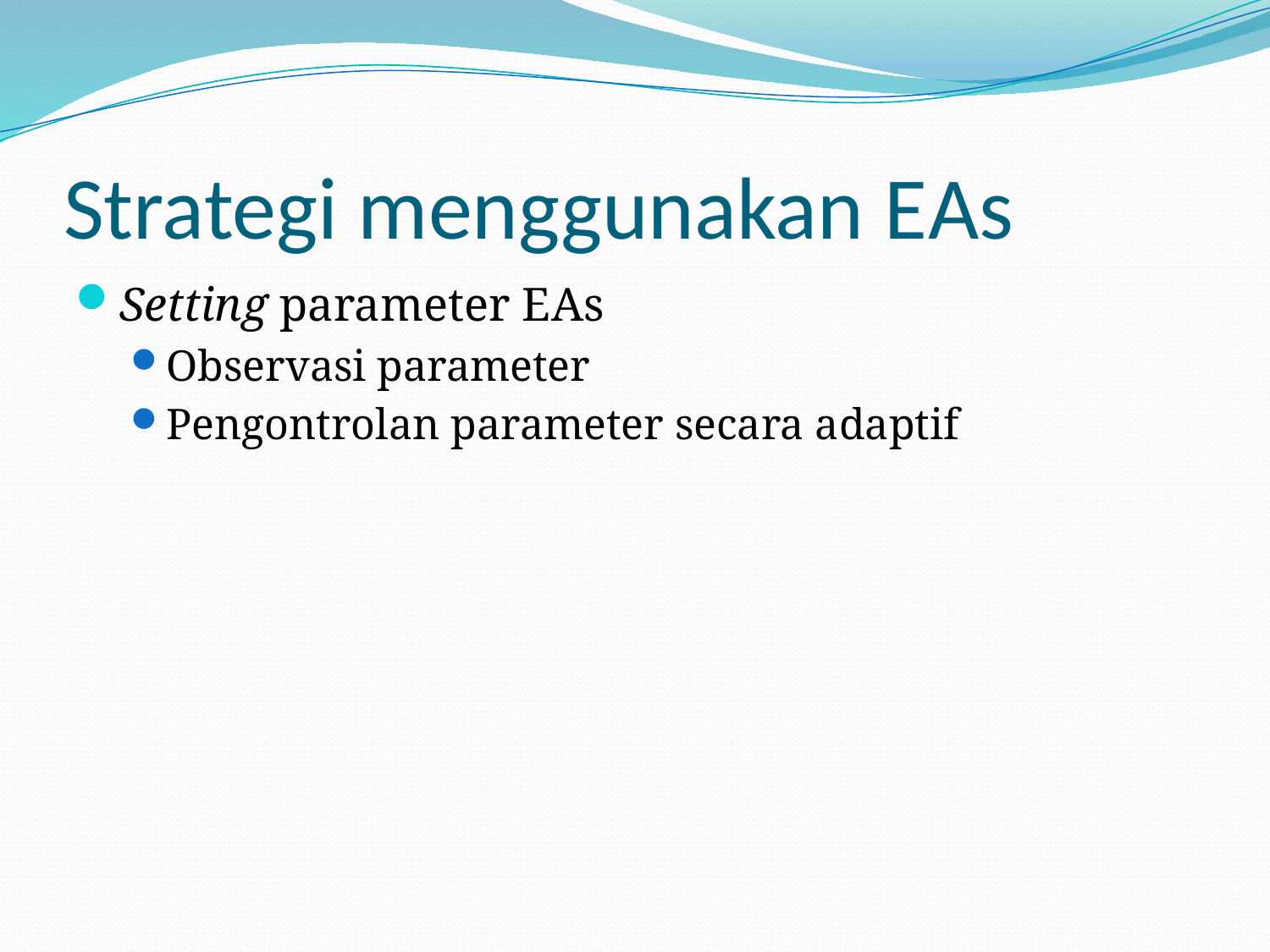

# Strategi menggunakan EAs
Setting parameter EAs
Observasi parameter
Pengontrolan parameter secara adaptif